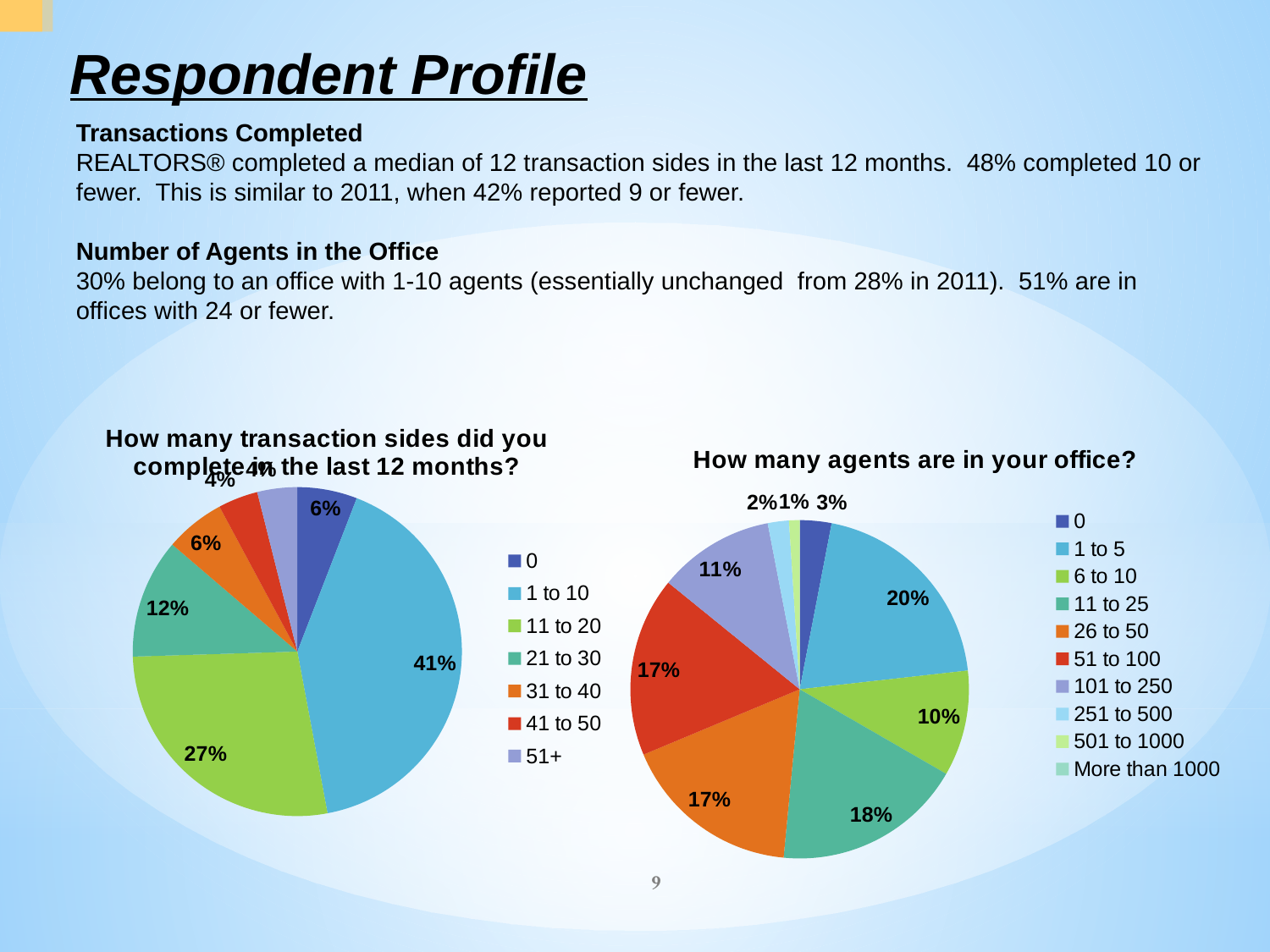

# Respondent Profile

Transactions Completed
REALTORS® completed a median of 12 transaction sides in the last 12 months.  48% completed 10 or fewer.  This is similar to 2011, when 42% reported 9 or fewer.

Number of Agents in the Office
30% belong to an office with 1-10 agents (essentially unchanged  from 28% in 2011).  51% are in offices with 24 or fewer.

### Chart: How many transaction sides did you complete in the last 12 months?

| Category | Frequency |
|---|---|
| 0 | 0.06 |
| 1 to 10 | 0.42 |
| 11 to 20 | 0.28 |
| 21 to 30 | 0.12 |
| 31 to 40 | 0.06 |
| 41 to 50 | 0.04 |
| 51+ | 0.04 |

### Chart: How many agents are in your office?

| Category | Frequency |
|---|---|
| 0 | 0.03 |
| 1 to 5 | 0.2 |
| 6 to 10 | 0.1 |
| 11 to 25 | 0.18 |
| 26 to 50 | 0.17 |
| 51 to 100 | 0.17 |
| 101 to 250 | 0.11 |
| 251 to 500 | 0.02 |
| 501 to 1000 | 0.01 |
| More than 1000 | 0.0 |
9